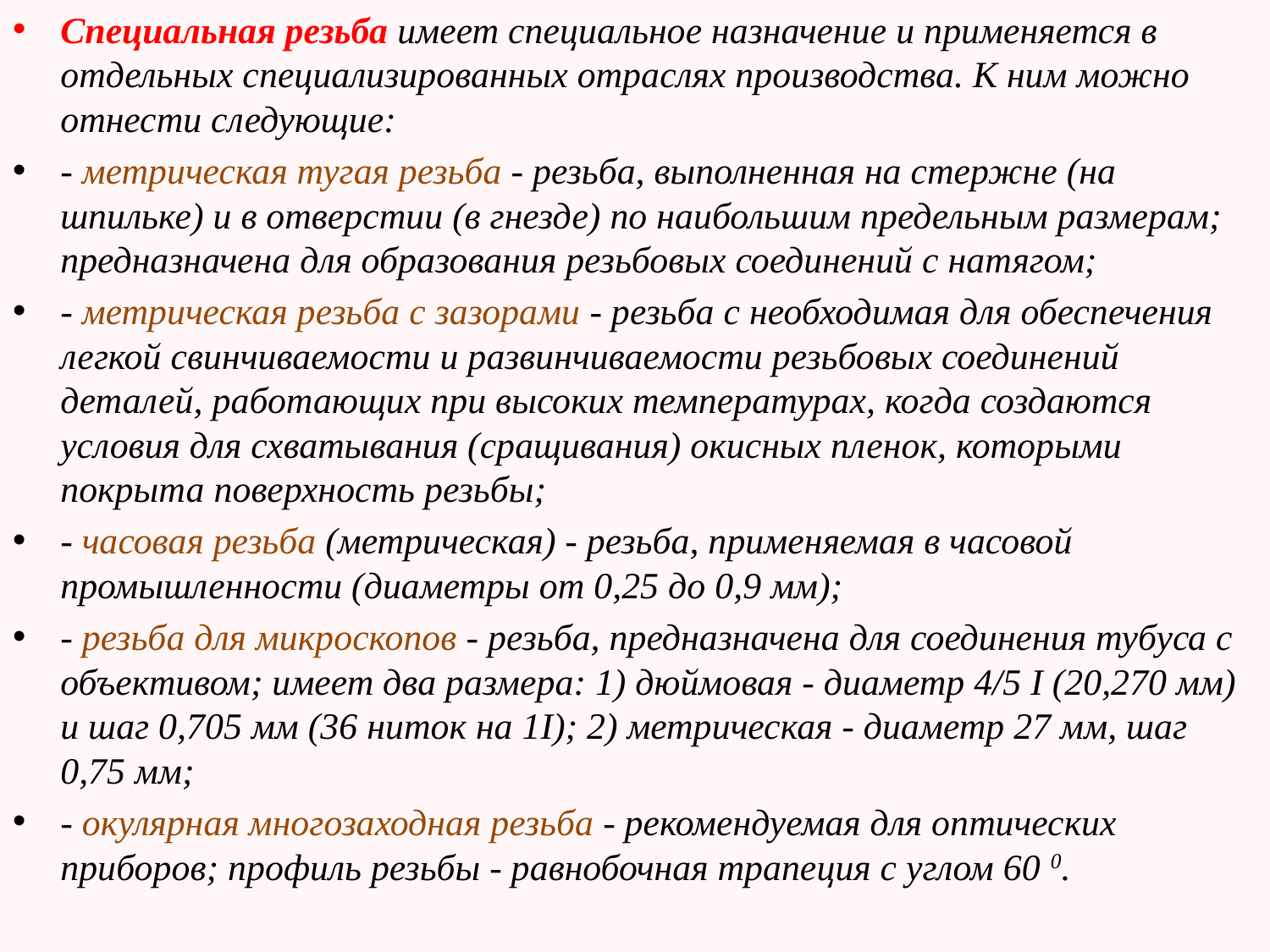

Специальная резьба имеет специальное назначение и применяется в отдельных специализированных отраслях производства. К ним можно отнести следующие:
- метрическая тугая резьба - резьба, выполненная на стержне (на шпильке) и в отверстии (в гнезде) по наибольшим предельным размерам; предназначена для образования резьбовых соединений с натягом;
- метрическая резьба с зазорами - резьба с необходимая для обеспечения легкой свинчиваемости и развинчиваемости резьбовых соединений деталей, работающих при высоких температурах, когда создаются условия для схватывания (сращивания) окисных пленок, которыми покрыта поверхность резьбы;
- часовая резьба (метрическая) - резьба, применяемая в часовой промышленности (диаметры от 0,25 до 0,9 мм);
- резьба для микроскопов - резьба, предназначена для соединения тубуса с объективом; имеет два размера: 1) дюймовая - диаметр 4/5 І (20,270 мм) и шаг 0,705 мм (36 ниток на 1І); 2) метрическая - диаметр 27 мм, шаг 0,75 мм;
- окулярная многозаходная резьба - рекомендуемая для оптических приборов; профиль резьбы - равнобочная трапеция с углом 60 0.